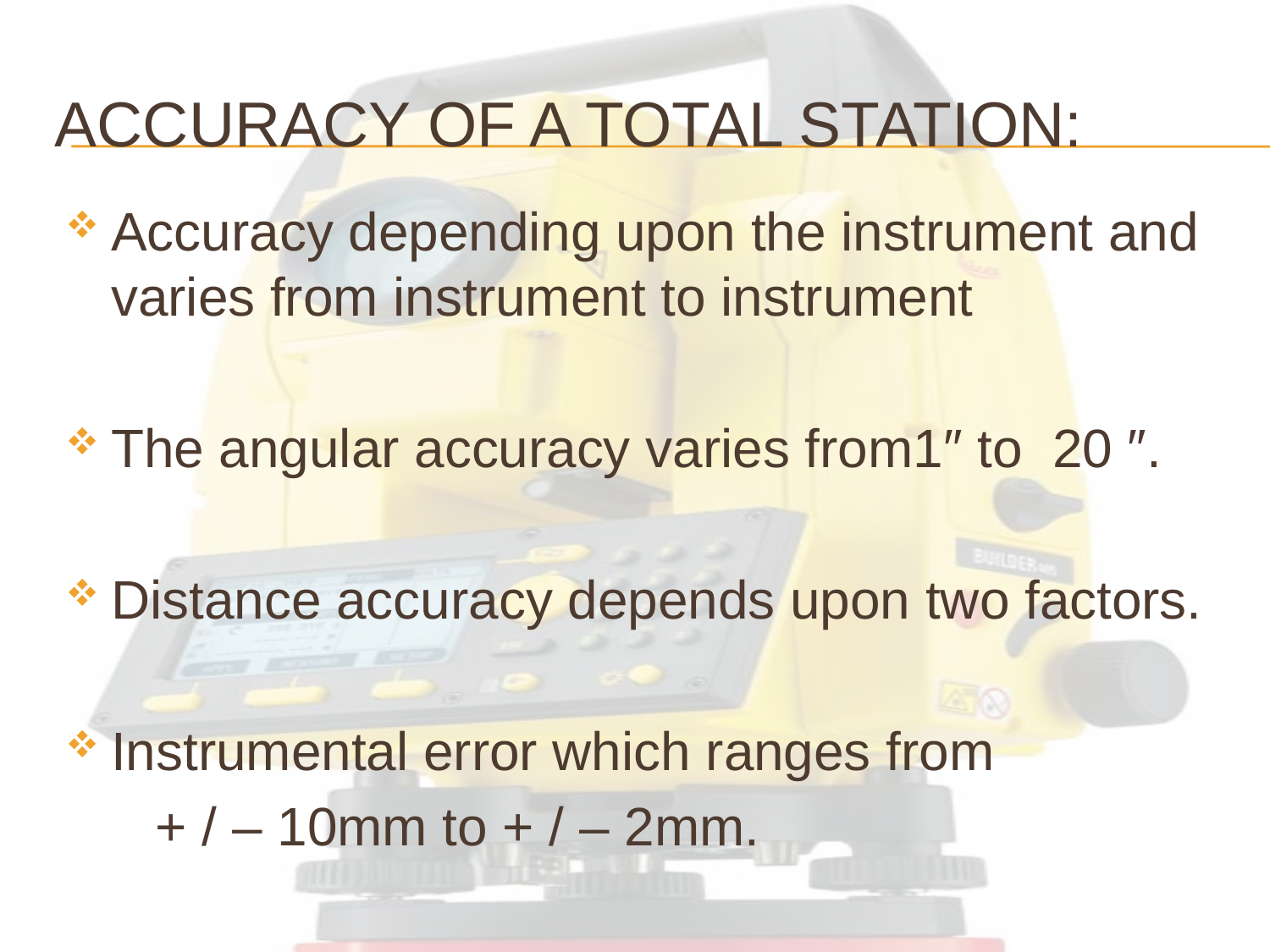

# ACCURACY OF A TOTAL STATION:
Accuracy depending upon the instrument and varies from instrument to instrument

The angular accuracy varies from1″ to  20 ″.

Distance accuracy depends upon two factors.

Instrumental error which ranges from
      + / – 10mm to + / – 2mm.